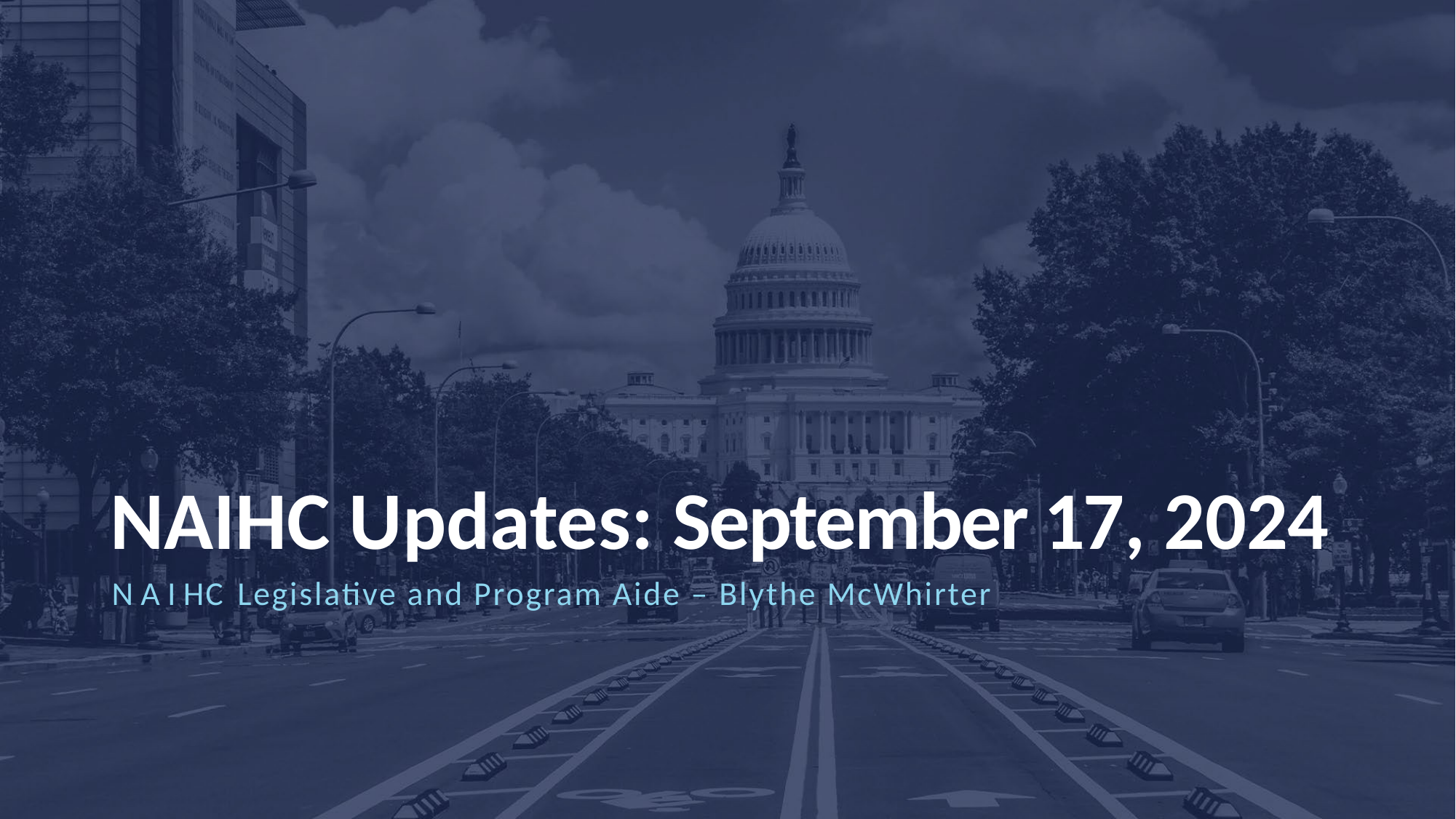

NAIHC Updates: September 17, 2024
N A I HC	Legislative and Program Aide – Blythe McWhirter